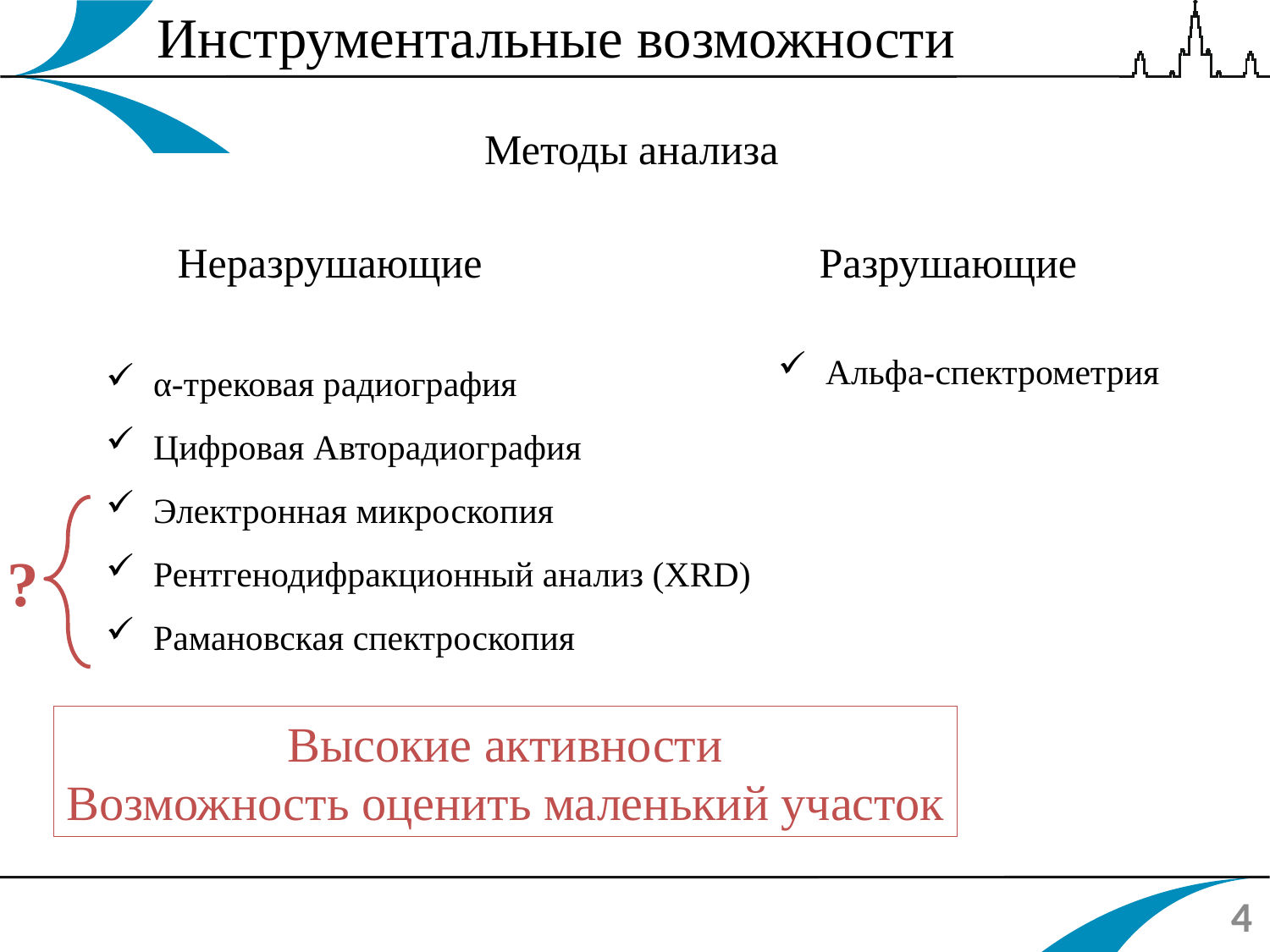

Инструментальные возможности
Методы анализа
Неразрушающие
Разрушающие
α-трековая радиография
Цифровая Авторадиография
Электронная микроскопия
Рентгенодифракционный анализ (XRD)
Рамановская спектроскопия
Альфа-спектрометрия

?
Высокие активности
Возможность оценить маленький участок
4